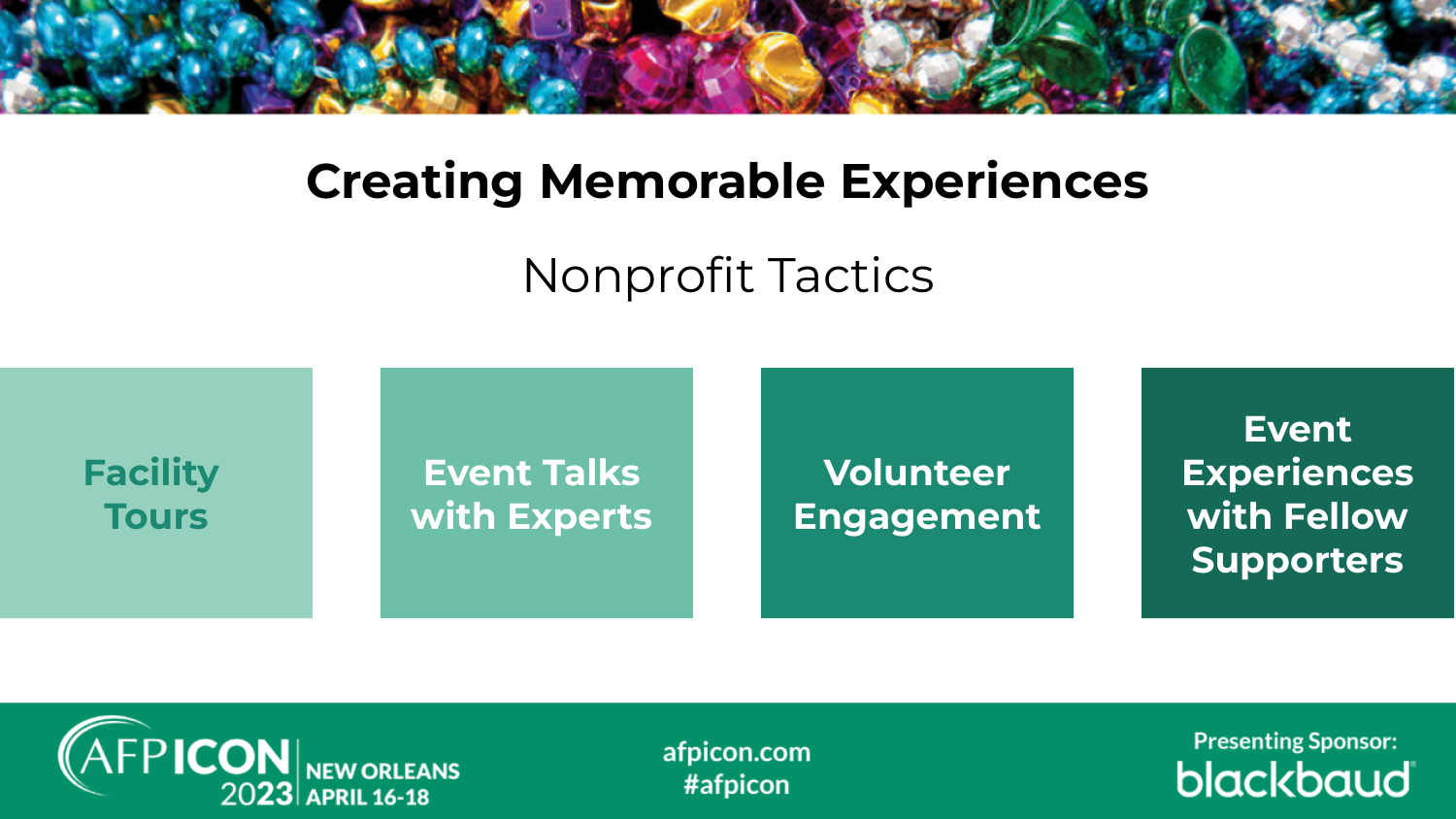

# Creating Memorable Experiences Nonprofit Tactics
Facility
Tours
Event Talks
with Experts
Volunteer Engagement
Event Experiences with Fellow Supporters